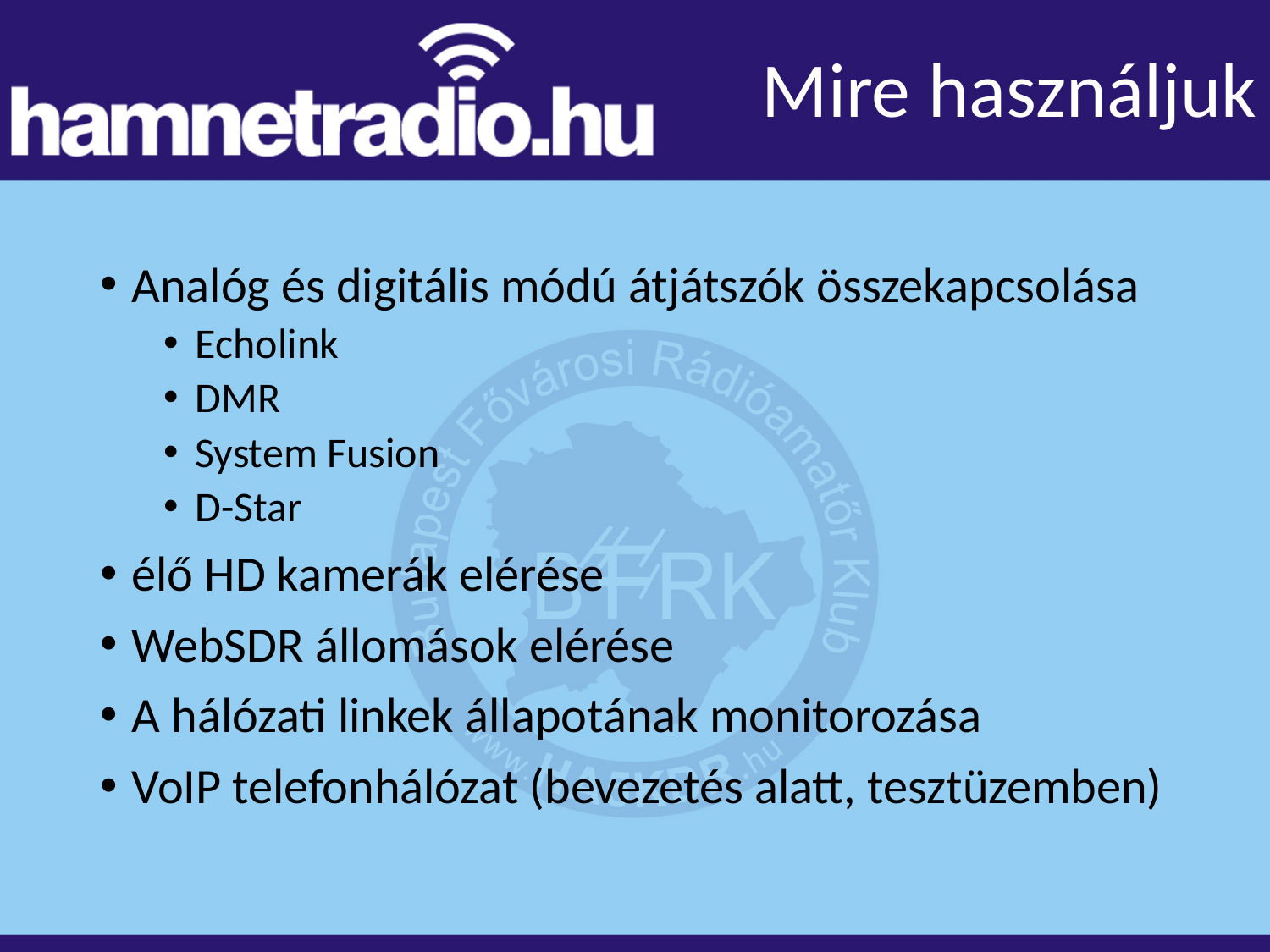

# Mire használjuk
Analóg és digitális módú átjátszók összekapcsolása
Echolink
DMR
System Fusion
D-Star
élő HD kamerák elérése
WebSDR állomások elérése
A hálózati linkek állapotának monitorozása
VoIP telefonhálózat (bevezetés alatt, tesztüzemben)